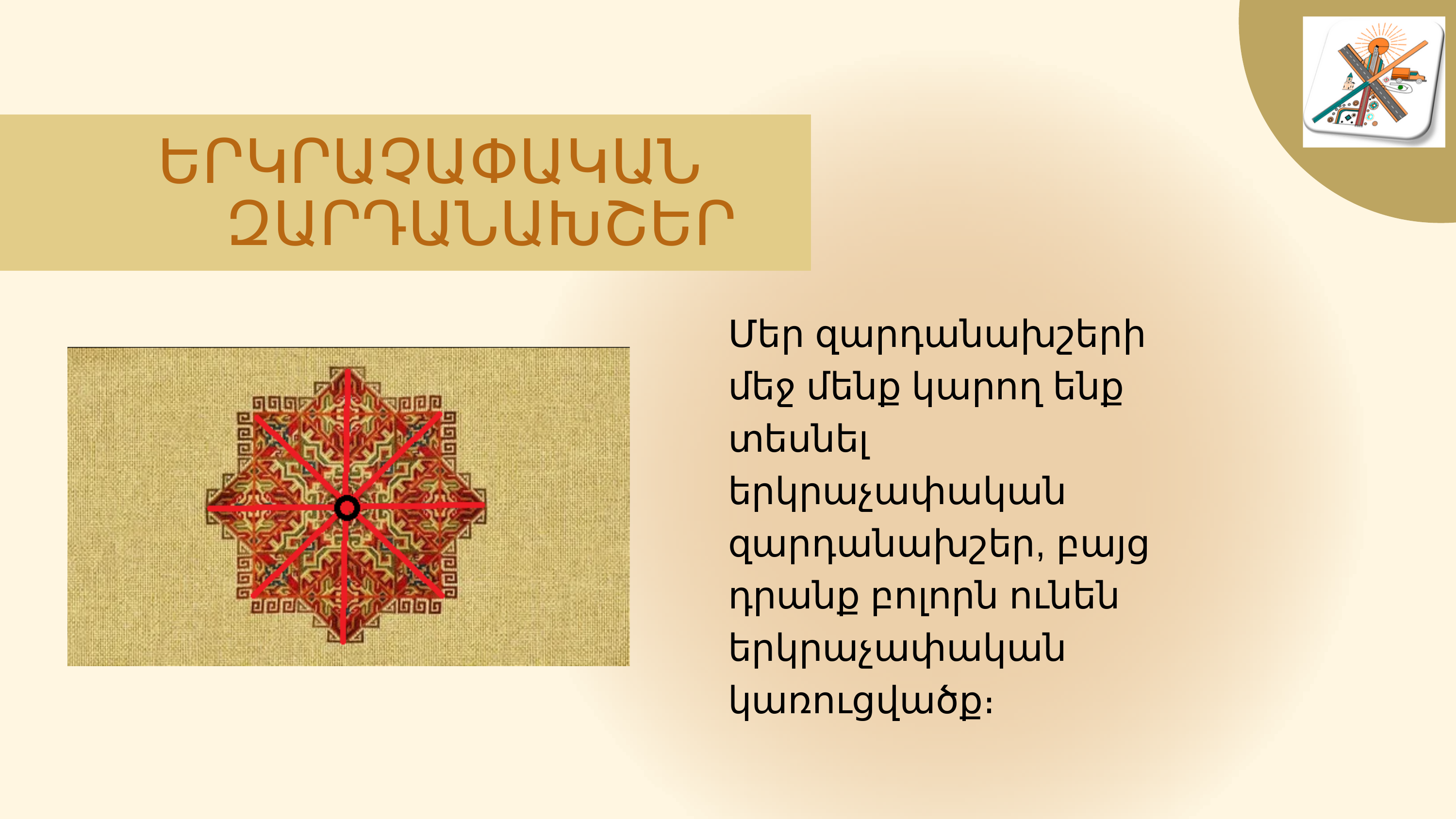

ԵՐԿՐԱՉԱՓԱԿԱՆ
    ԶԱՐԴԱՆԱԽՇԵՐ
Մեր զարդանախշերի մեջ մենք կարող ենք տեսնել  երկրաչափական զարդանախշեր, բայց դրանք բոլորն ունեն երկրաչափական կառուցվածք։